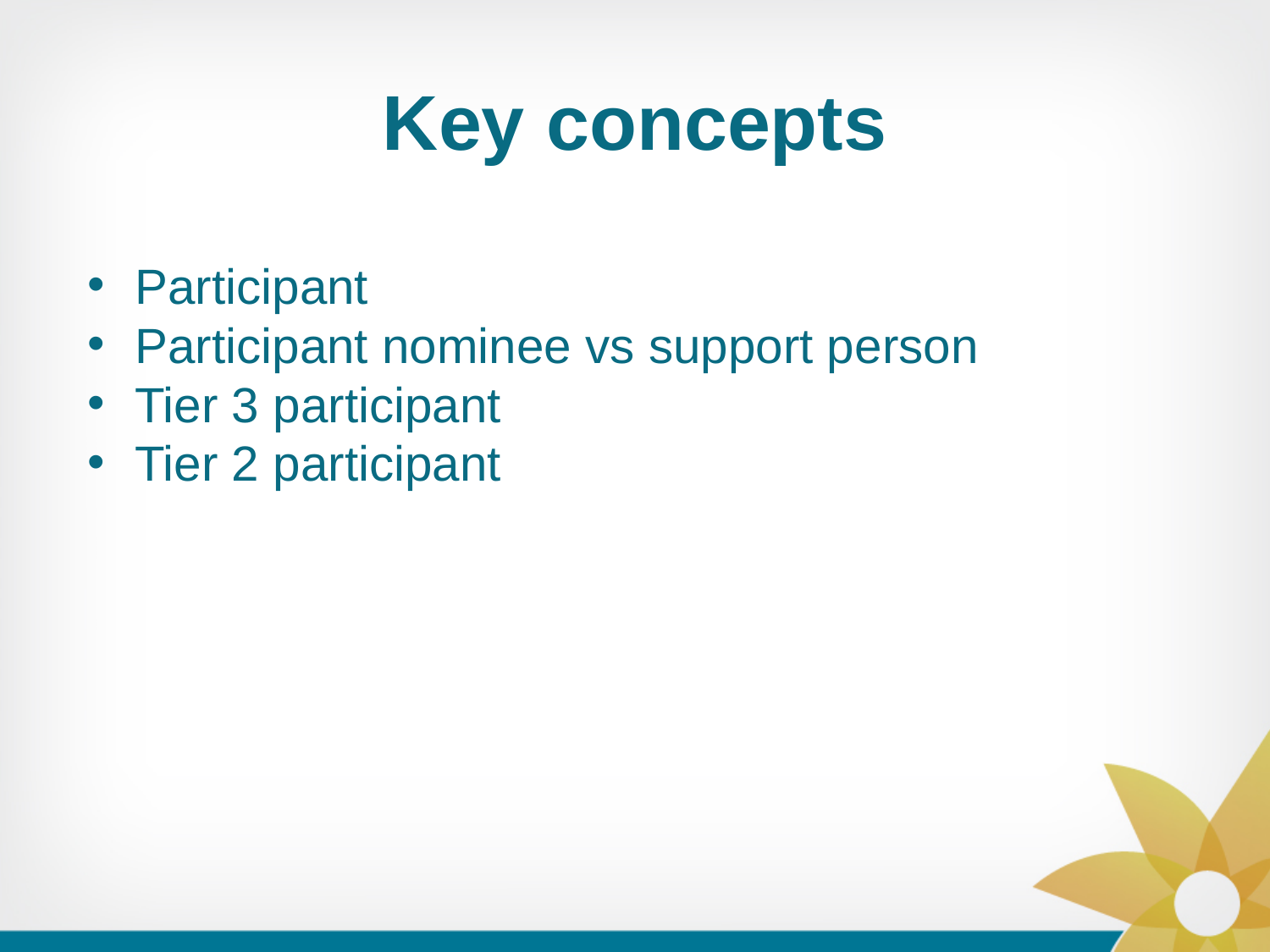

# Key concepts

Participant
Participant nominee vs support person
Tier 3 participant
Tier 2 participant